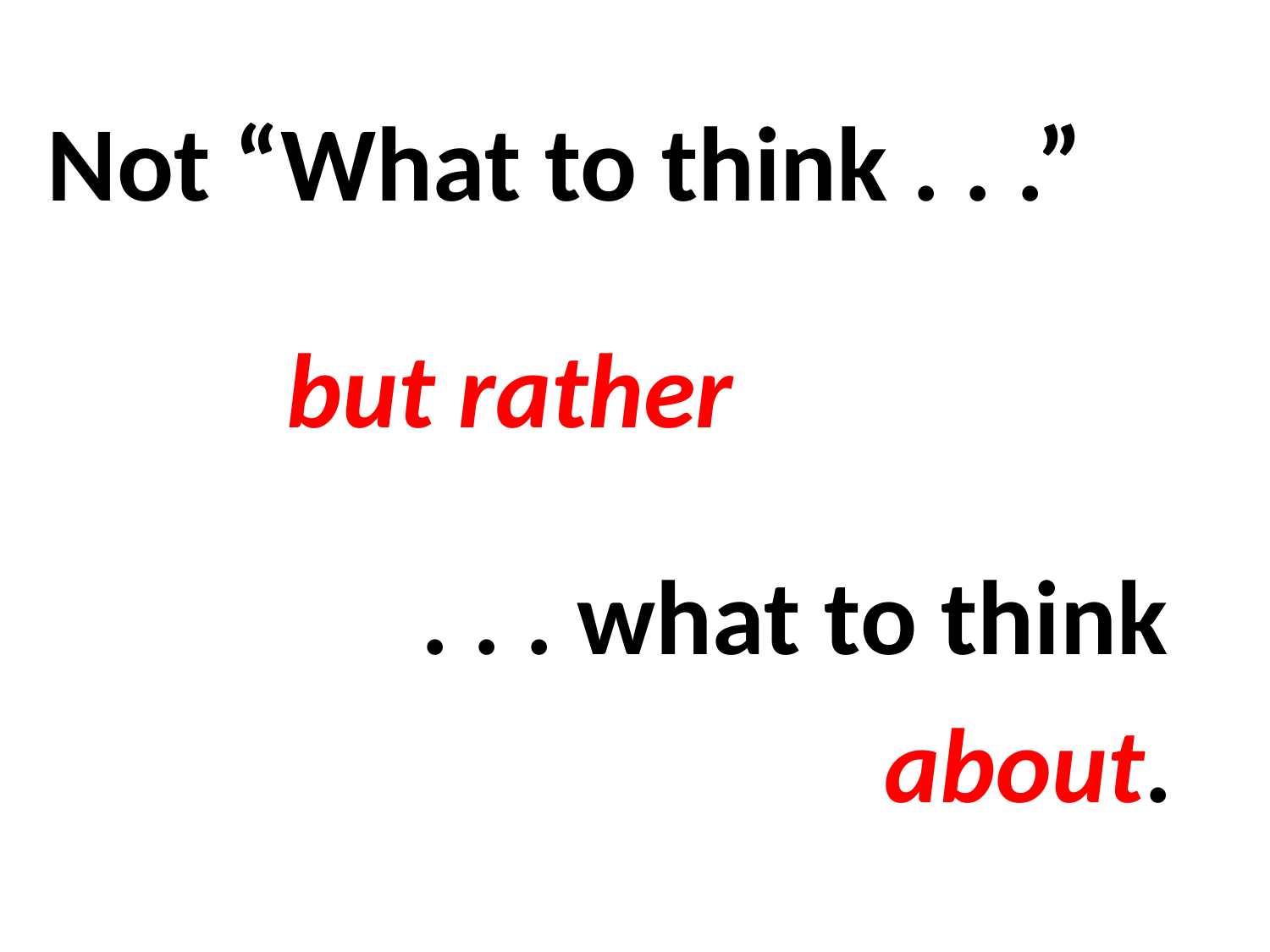

Not “What to think . . .”

           but rather

		      . . . what to think
                                    about.